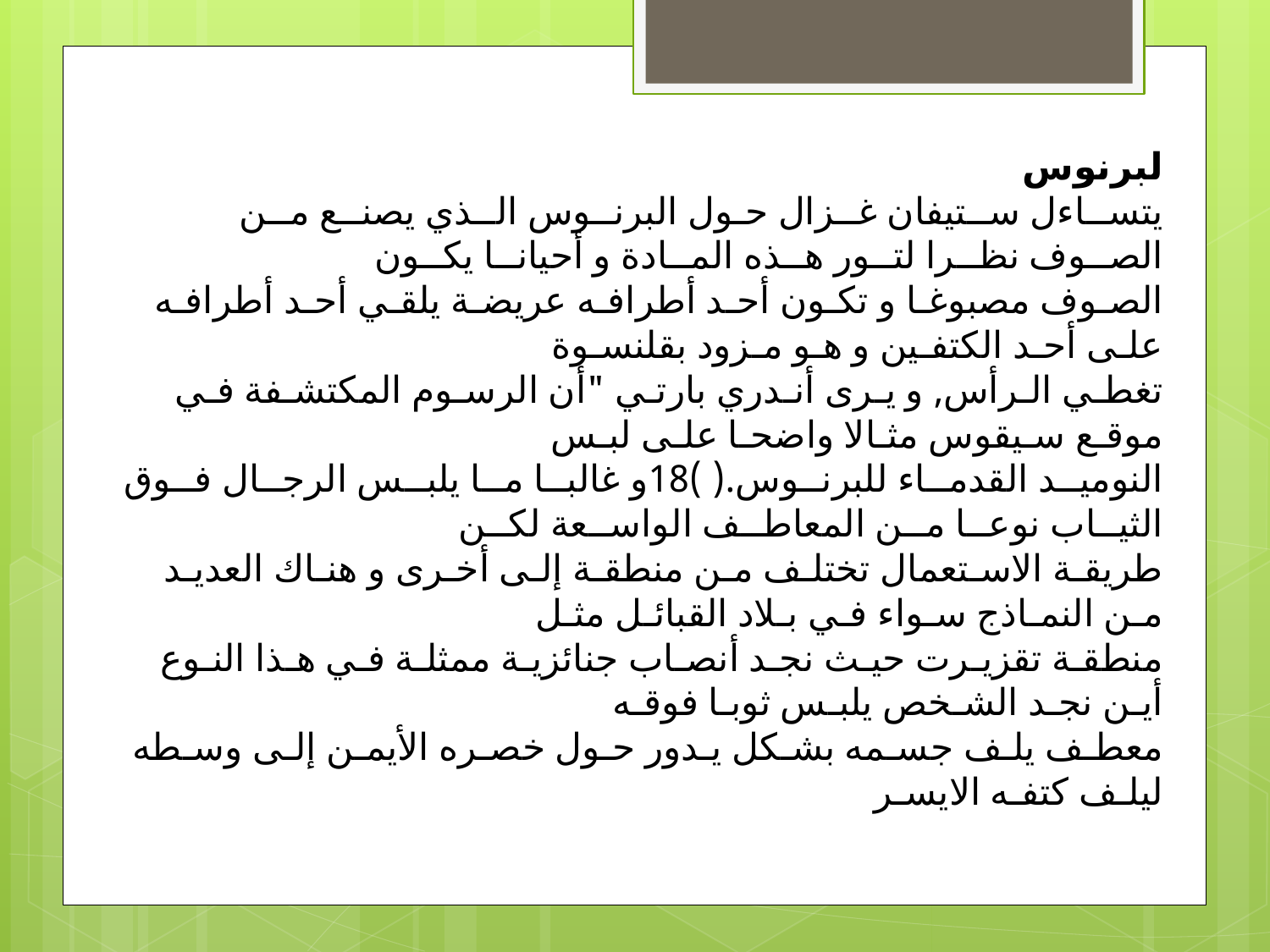

لبرنوس
يتســاءل ســتيفان غــزال حـول البرنــوس الــذي يصنــع مــن الصــوف نظــرا لتــور هــذه المــادة و أحيانــا يكــون
الصـوف مصبوغـا و تكـون أحـد أطرافـه عريضـة يلقـي أحـد أطرافـه علـى أحـد الكتفـين و هـو مـزود بقلنسـوة
تغطـي الـرأس, و يـرى أنـدري بارتـي "أن الرسـوم المكتشـفة فـي موقـع سـيقوس مثـالا واضحـا علـى لبـس
النوميــد القدمــاء للبرنــوس.( )18و غالبــا مــا يلبــس الرجــال فــوق الثيــاب نوعــا مــن المعاطــف الواســعة لكــن
طريقـة الاسـتعمال تختلـف مـن منطقـة إلـى أخـرى و هنـاك العديـد مـن النمـاذج سـواء فـي بـلاد القبائـل مثـل
منطقـة تقزيـرت حيـث نجـد أنصـاب جنائزيـة ممثلـة فـي هـذا النـوع أيـن نجـد الشـخص يلبـس ثوبـا فوقـه
معطـف يلـف جسـمه بشـكل يـدور حـول خصـره الأيمـن إلـى وسـطه ليلـف كتفـه الايسـر